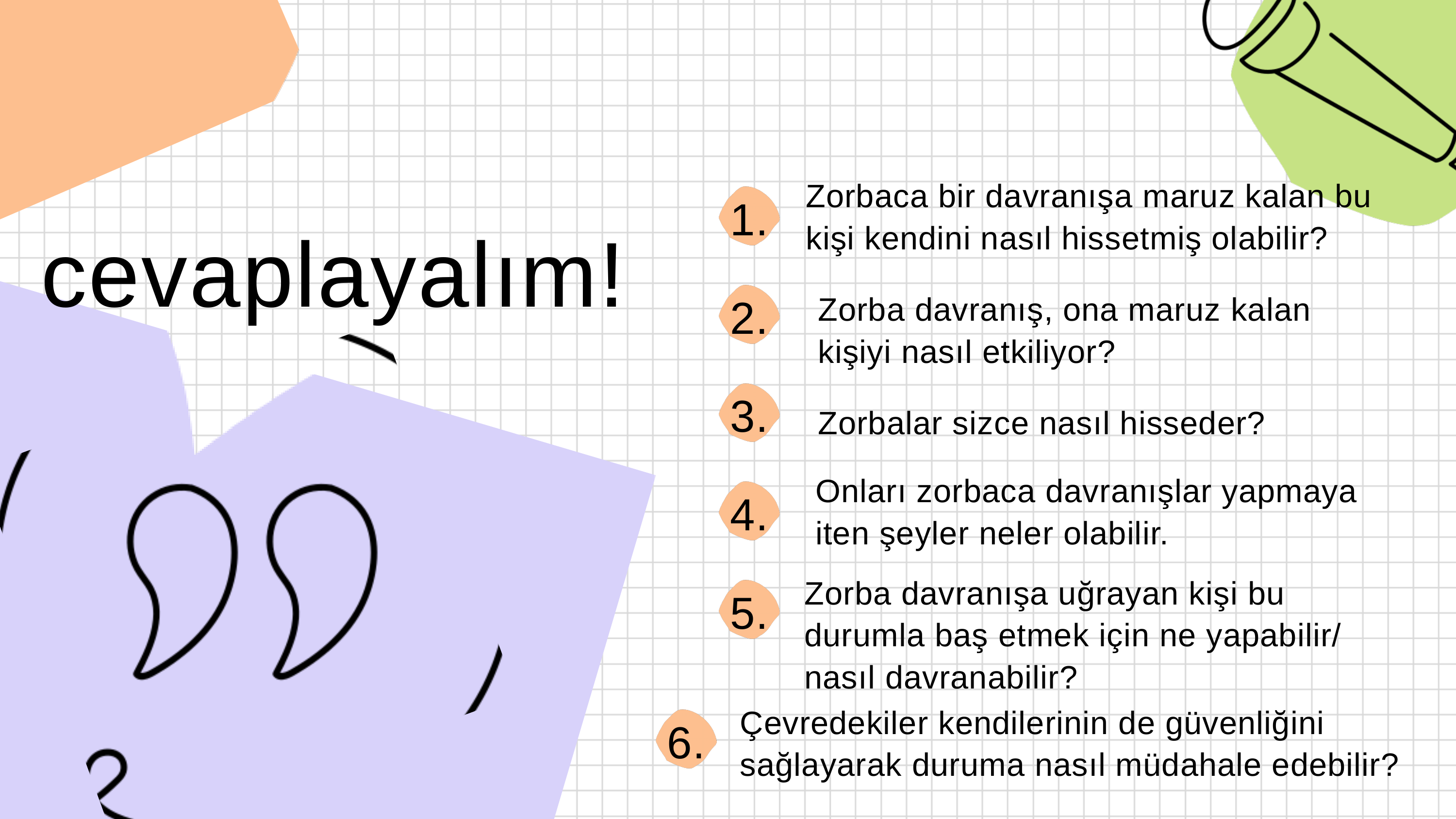

Zorbaca bir davranışa maruz kalan bu kişi kendini nasıl hissetmiş olabilir?

1.
cevaplayalım!

2.
Zorba davranış, ona maruz kalan kişiyi nasıl etkiliyor?

3.

Zorbalar sizce nasıl hisseder?
Onları zorbaca davranışlar yapmaya iten şeyler neler olabilir.

4.
Zorba davranışa uğrayan kişi bu durumla baş etmek için ne yapabilir/ nasıl davranabilir?

5.
Çevredekiler kendilerinin de güvenliğini sağlayarak duruma nasıl müdahale edebilir?

6.